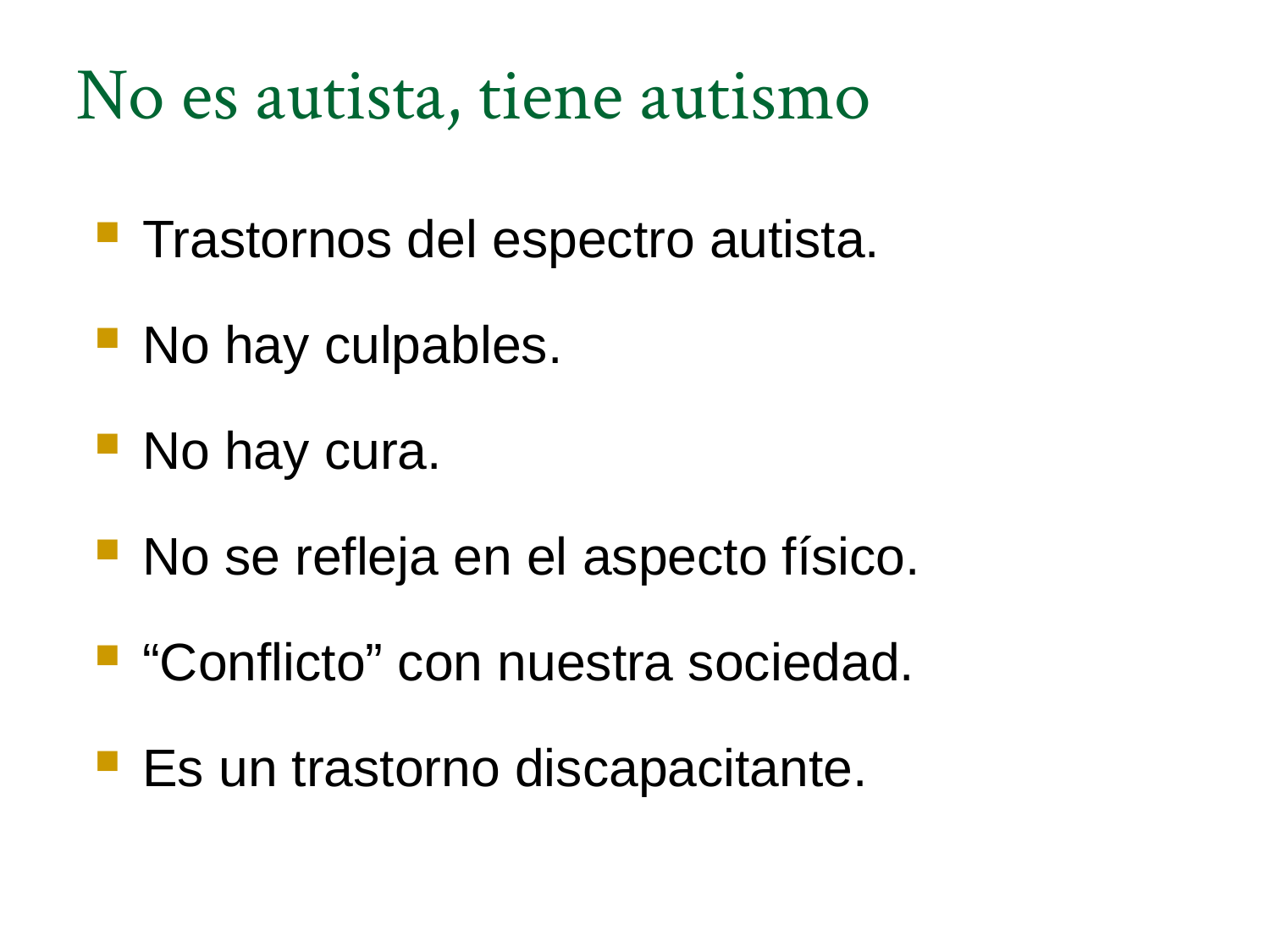

# No es autista, tiene autismo
Trastornos del espectro autista.
No hay culpables.
No hay cura.
No se refleja en el aspecto físico.
“Conflicto” con nuestra sociedad.
Es un trastorno discapacitante.